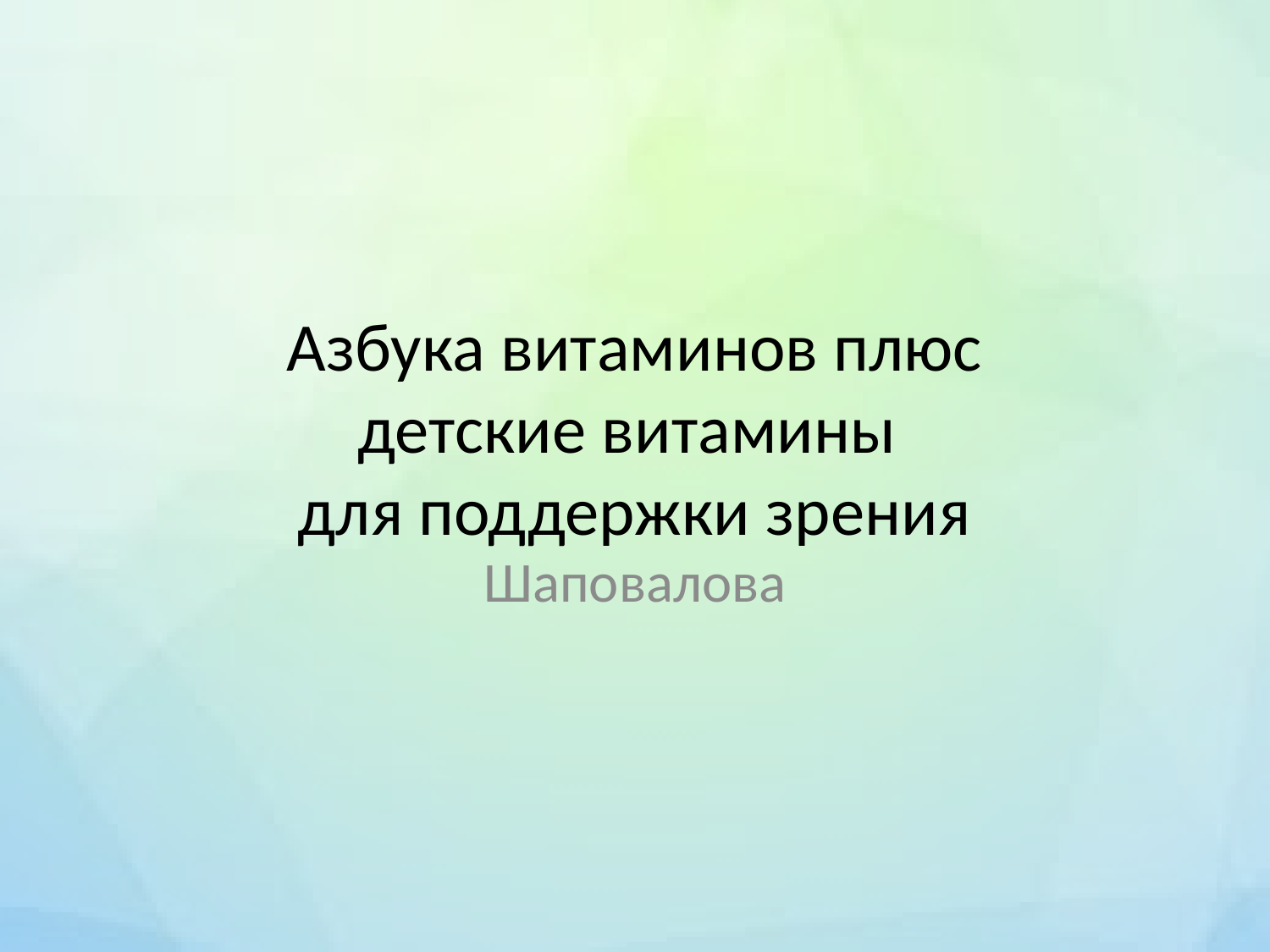

# Азбука витаминов плюс детские витамины для поддержки зрения
Шаповалова